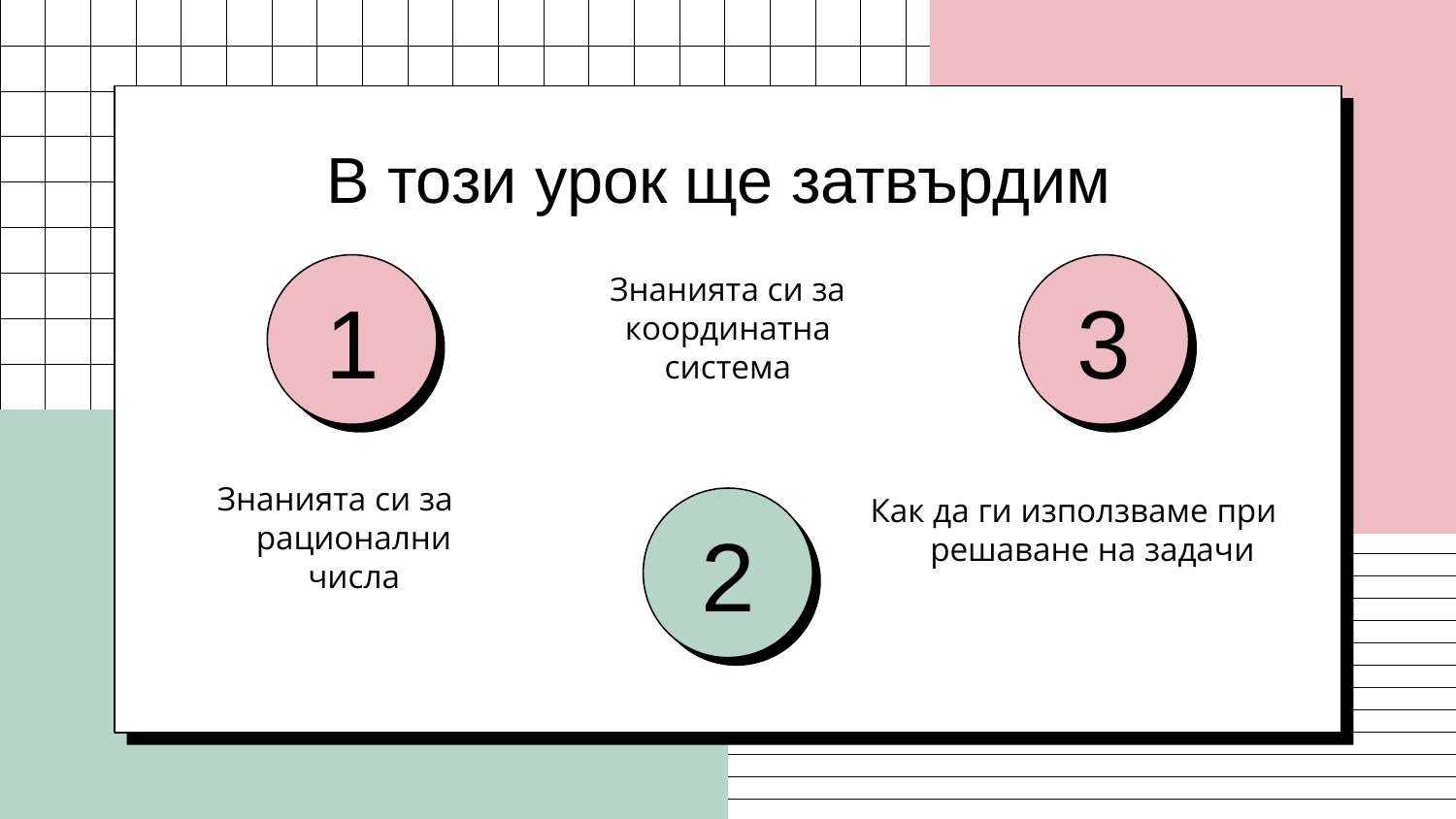

В този урок ще затвърдим
Знанията си за координатна система

# 1
3
  Знанията си за рационални числа
Как да ги използваме при решаване на задачи

2